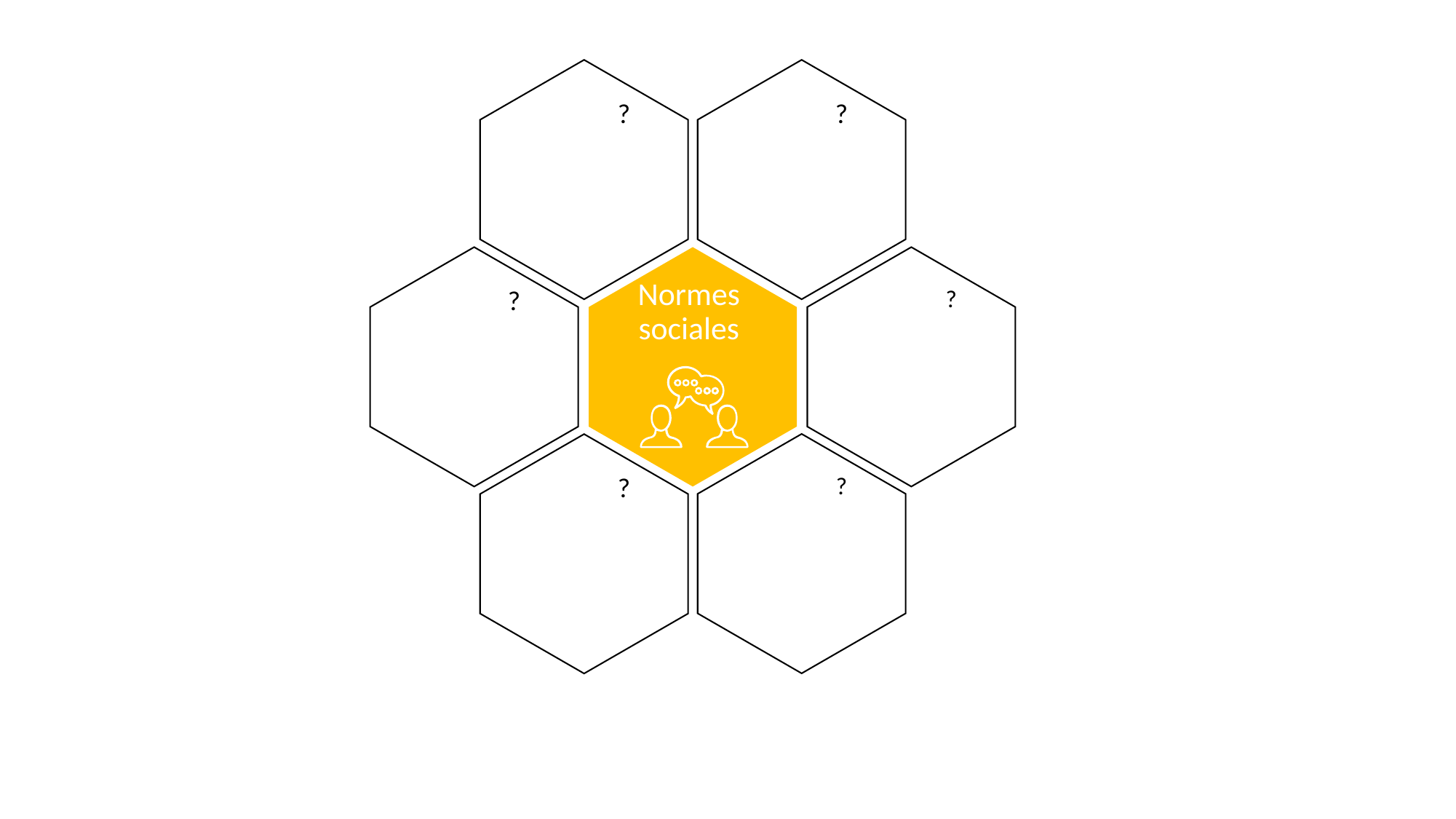

?

?

Normes sociales
?
?

?
?